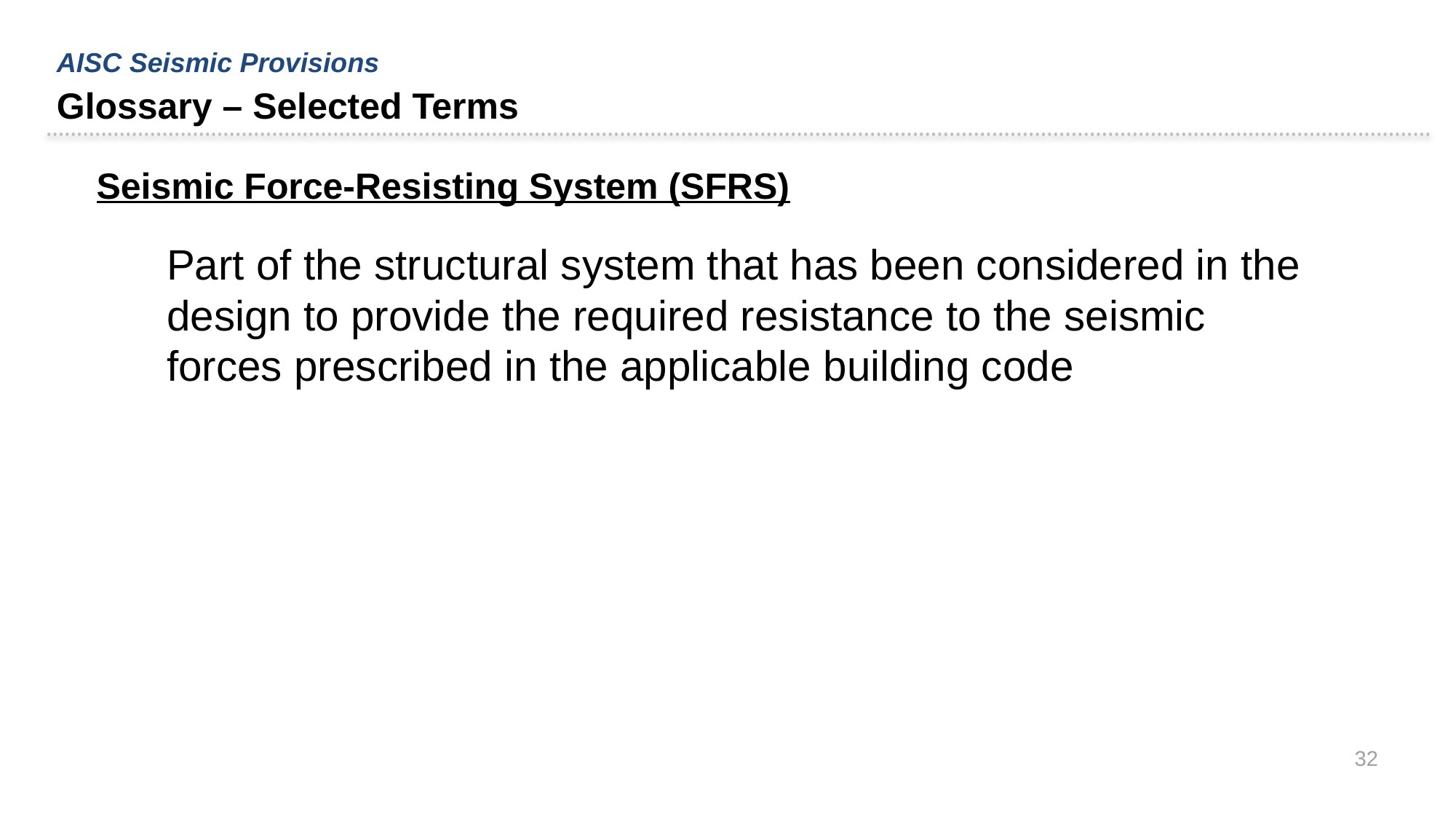

AISC Seismic Provisions
Glossary – Selected Terms
Seismic Force-Resisting System (SFRS)
Part of the structural system that has been considered in the design to provide the required resistance to the seismic forces prescribed in the applicable building code
32